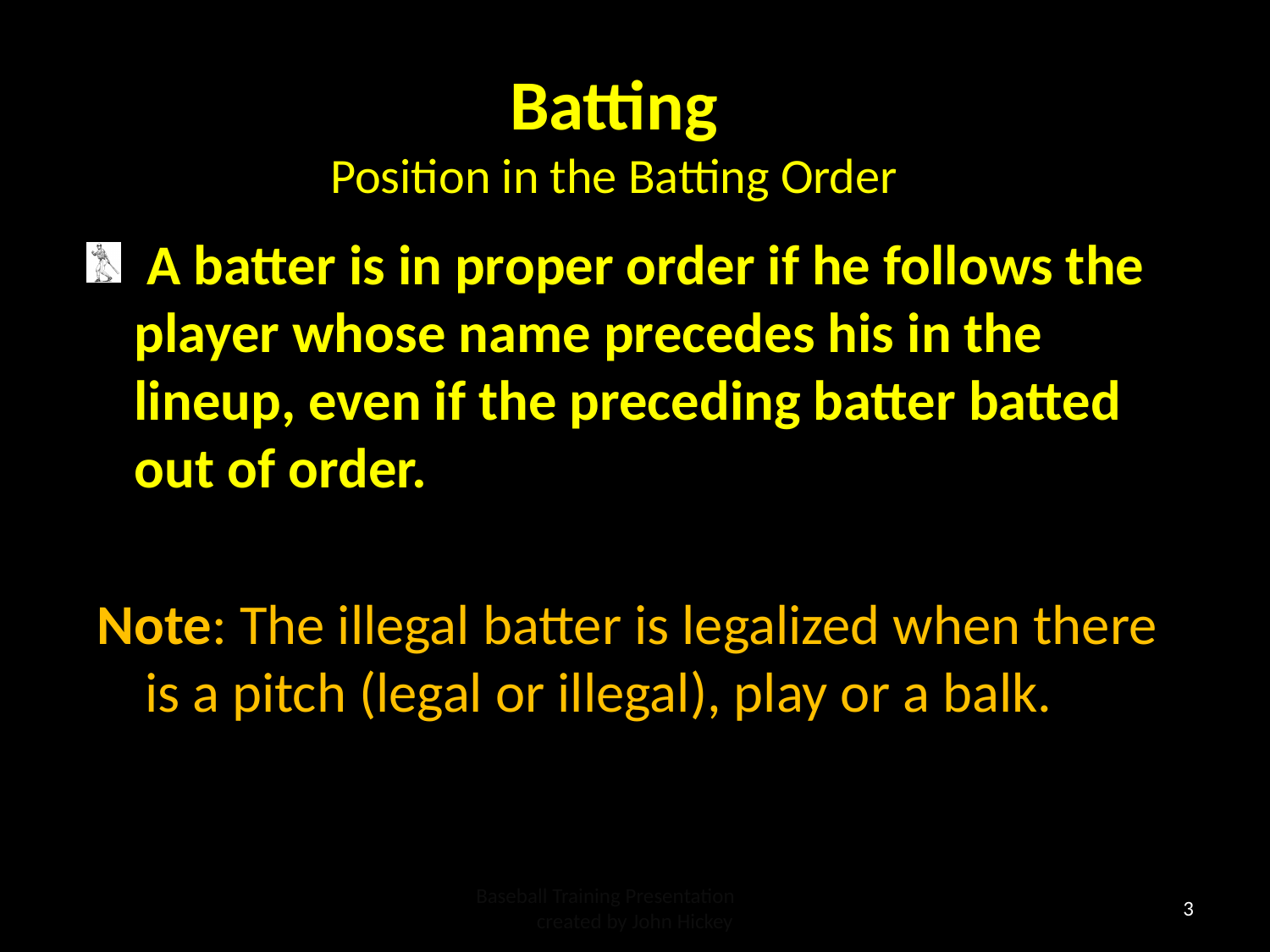

Batting
Position in the Batting Order
 A batter is in proper order if he follows the player whose name precedes his in the lineup, even if the preceding batter batted out of order.
Note: The illegal batter is legalized when there is a pitch (legal or illegal), play or a balk.
Baseball Training Presentation             created by John Hickey
3